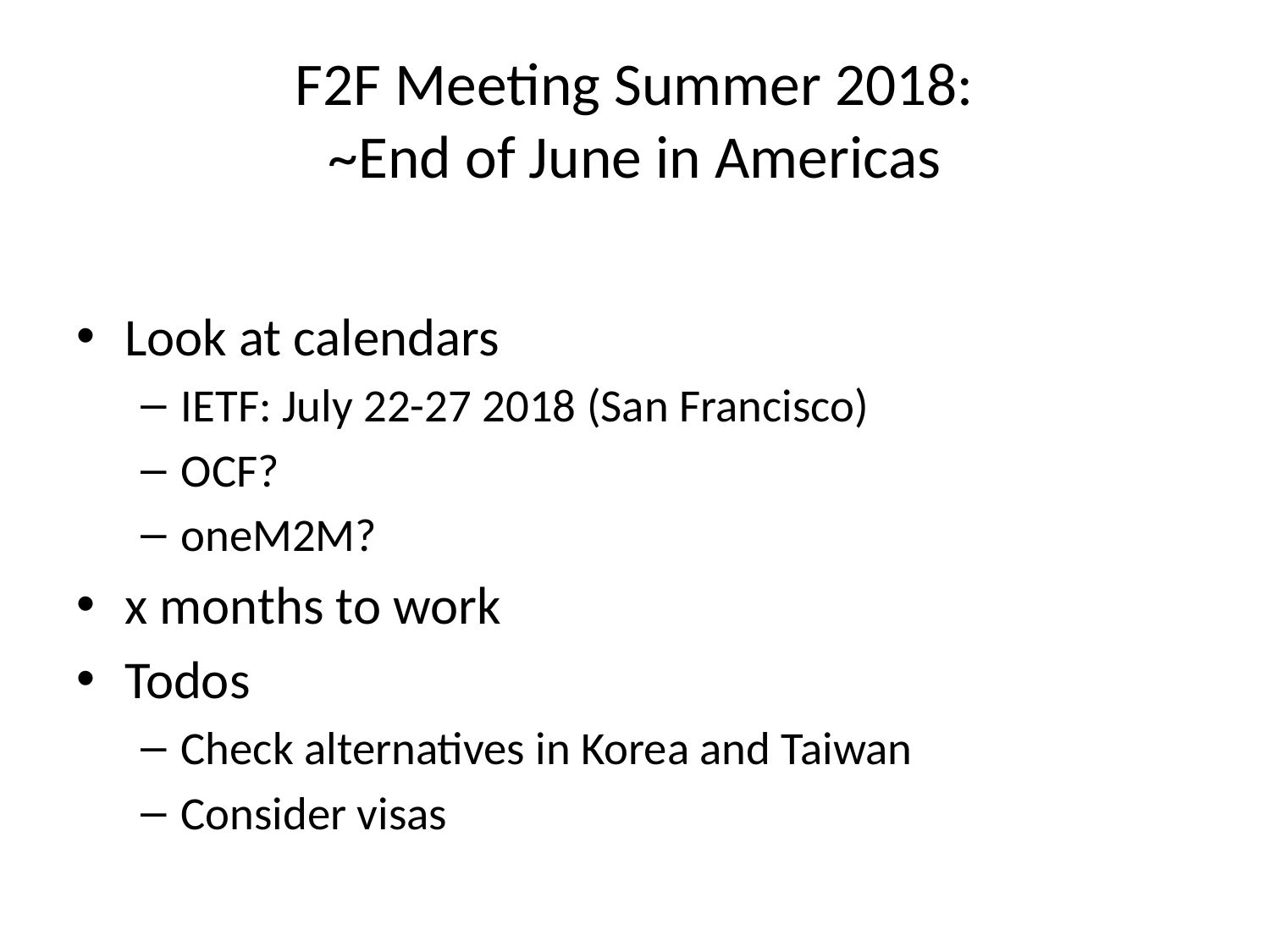

# F2F Meeting Summer 2018: ~End of June in Americas

Look at calendars
IETF: July 22-27 2018 (San Francisco)
OCF?
oneM2M?
x months to work
Todos
Check alternatives in Korea and Taiwan
Consider visas